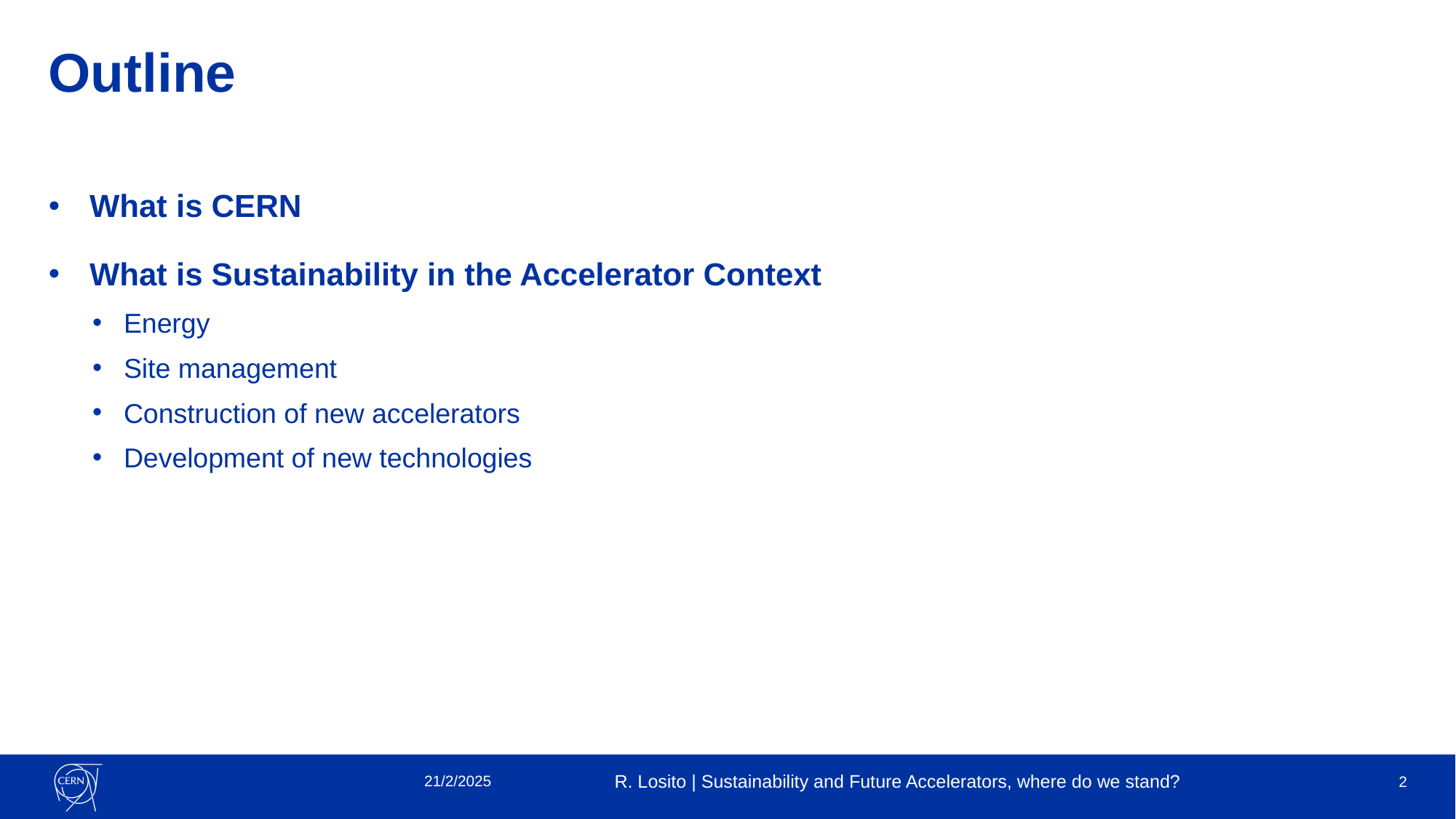

# Outline
What is CERN
What is Sustainability in the Accelerator Context
Energy
Site management
Construction of new accelerators
Development of new technologies

21/2/2025
R. Losito | Sustainability and Future Accelerators, where do we stand?
2